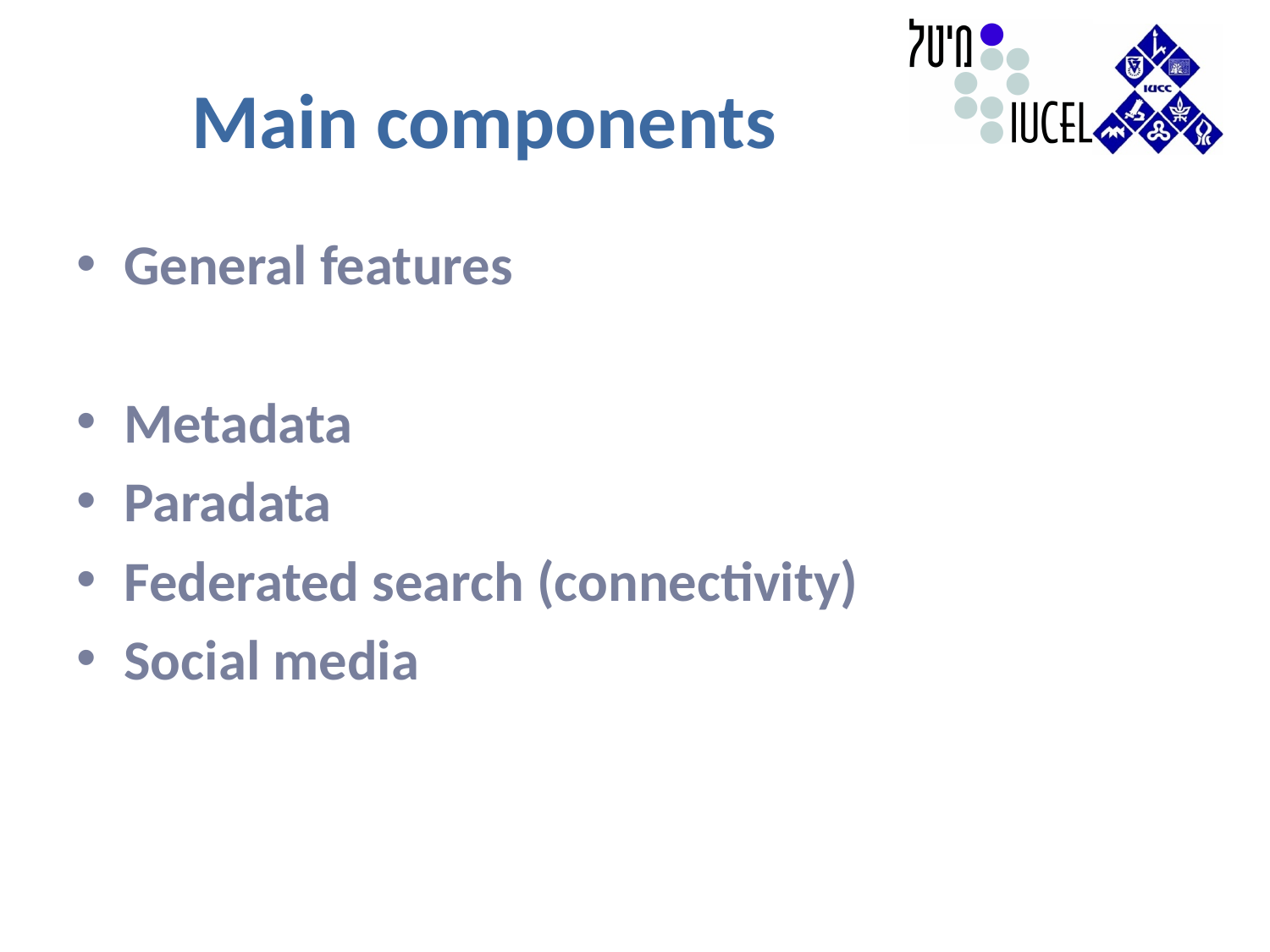

# Main components
General features

Metadata
Paradata
Federated search (connectivity)
Social media